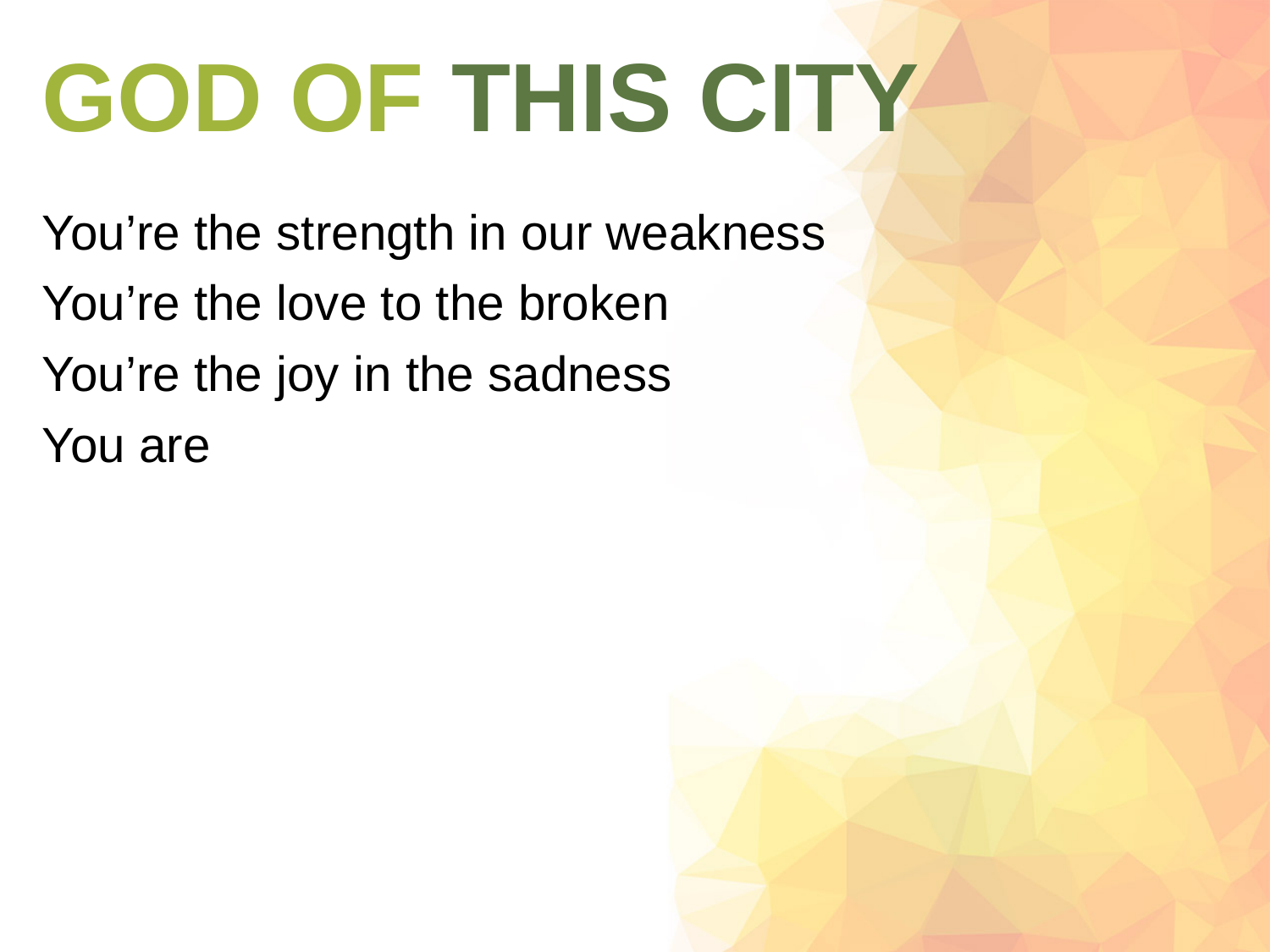

# GOD OF THIS CITY
You’re the strength in our weakness
You’re the love to the broken
You’re the joy in the sadness
You are